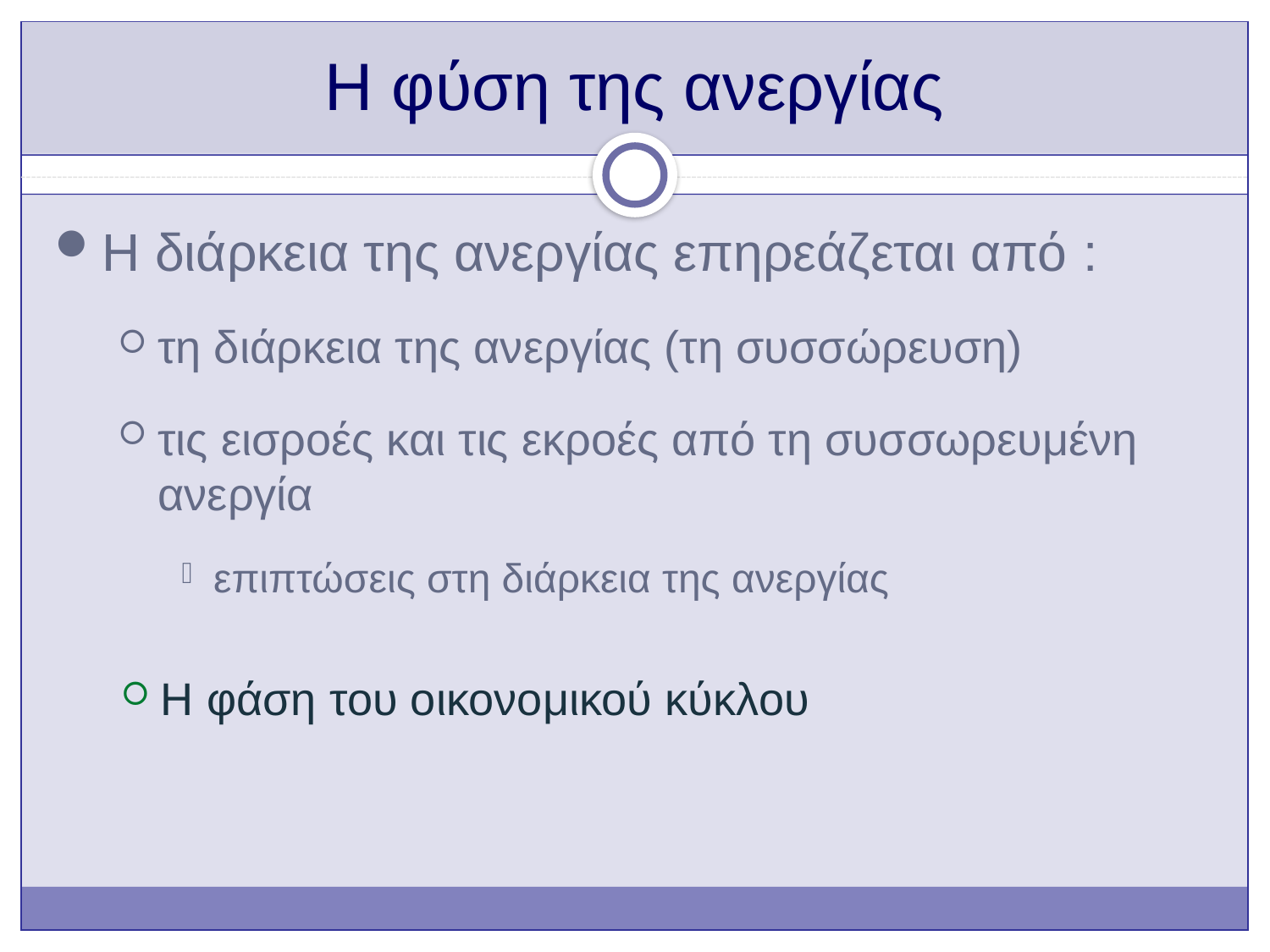

# Η φύση της ανεργίας
Η διάρκεια της ανεργίας επηρεάζεται από :
τη διάρκεια της ανεργίας (τη συσσώρευση)
τις εισροές και τις εκροές από τη συσσωρευμένη ανεργία
επιπτώσεις στη διάρκεια της ανεργίας
Η φάση του οικονομικού κύκλου